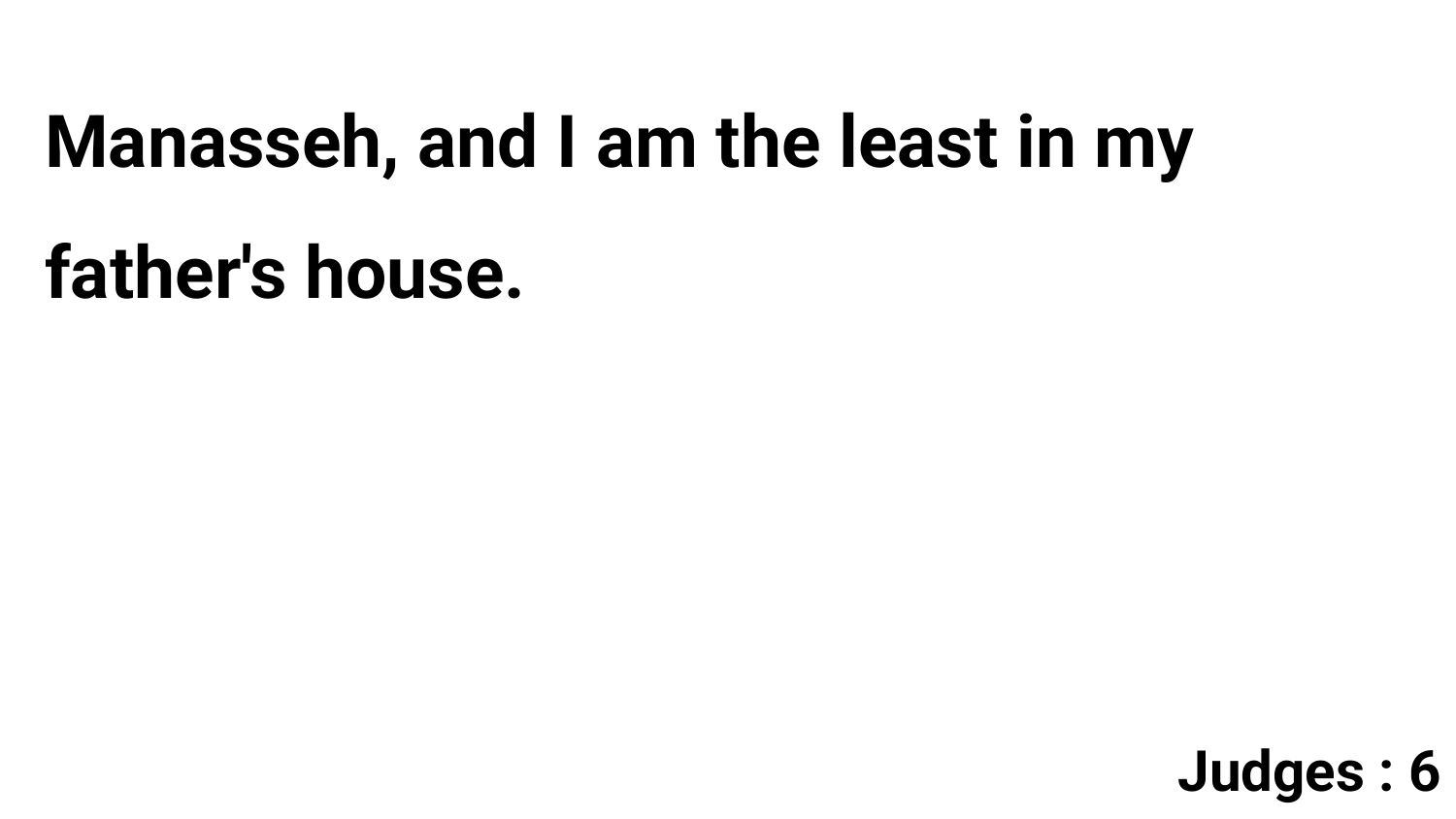

Manasseh, and I am the least in my father's house.
Judges : 6